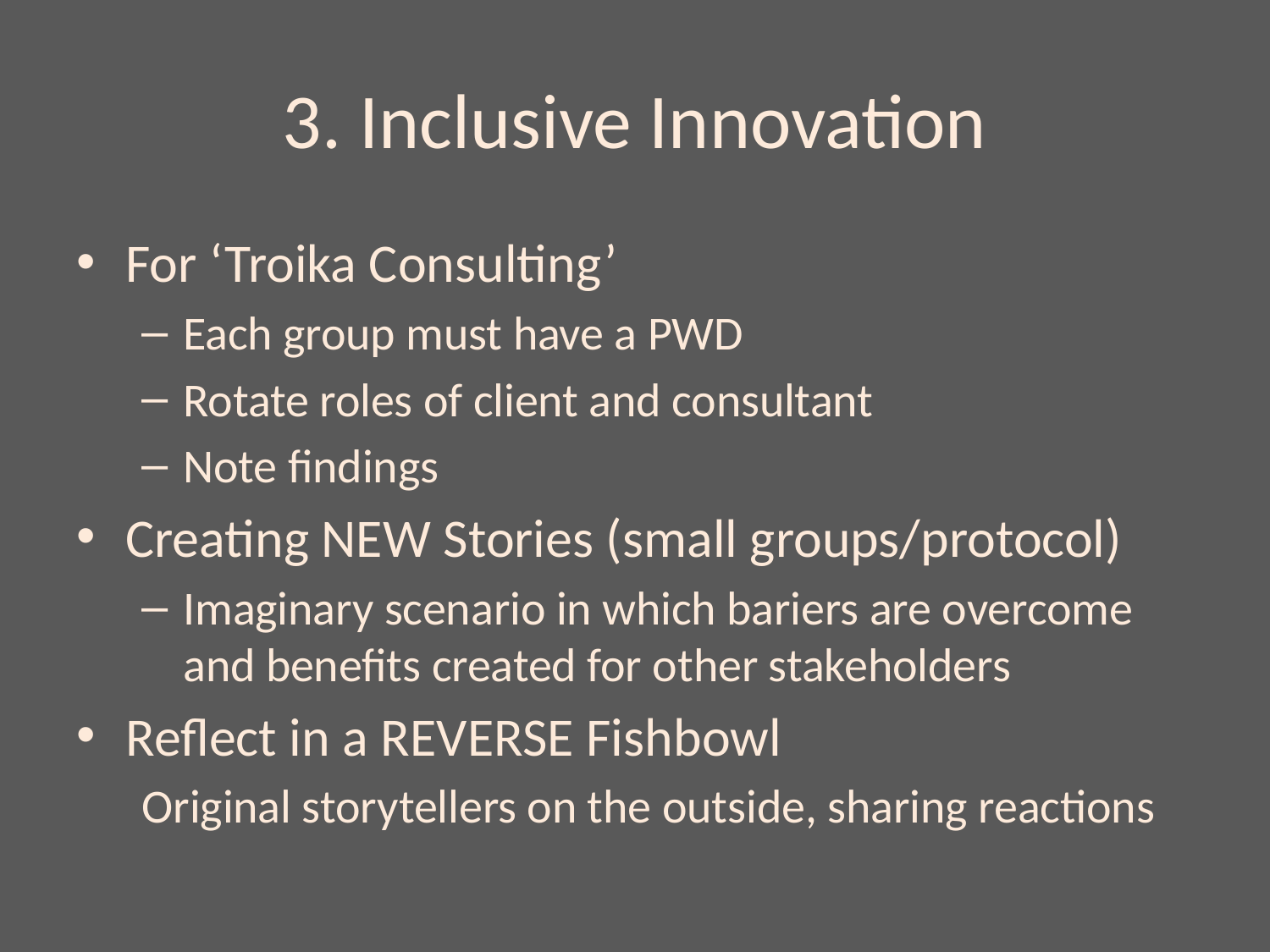

# 3. Inclusive Innovation
For ‘Troika Consulting’
Each group must have a PWD
Rotate roles of client and consultant
Note findings
Creating NEW Stories (small groups/protocol)
Imaginary scenario in which bariers are overcome and benefits created for other stakeholders
Reflect in a REVERSE Fishbowl
	Original storytellers on the outside, sharing reactions